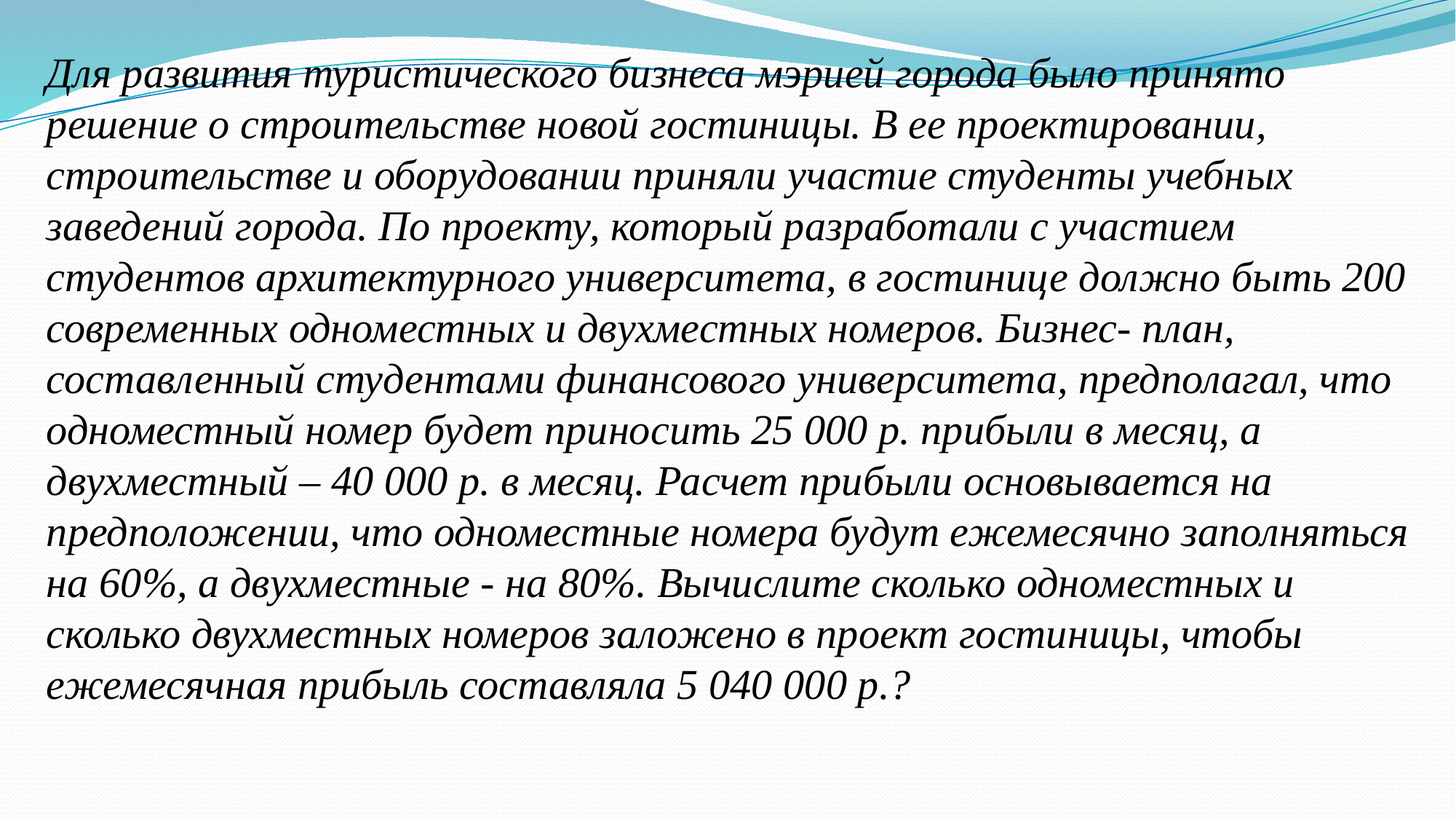

Для развития туристического бизнеса мэрией города было принято решение о строительстве новой гостиницы. В ее проектировании, строительстве и оборудовании приняли участие студенты учебных заведений города. По проекту, который разработали с участием студентов архитектурного университета, в гостинице должно быть 200 современных одноместных и двухместных номеров. Бизнес- план, составленный студентами финансового университета, предполагал, что одноместный номер будет приносить 25 000 р. прибыли в месяц, а двухместный – 40 000 р. в месяц. Расчет прибыли основывается на предположении, что одноместные номера будут ежемесячно заполняться на 60%, а двухместные - на 80%. Вычислите сколько одноместных и сколько двухместных номеров заложено в проект гостиницы, чтобы ежемесячная прибыль составляла 5 040 000 р.?